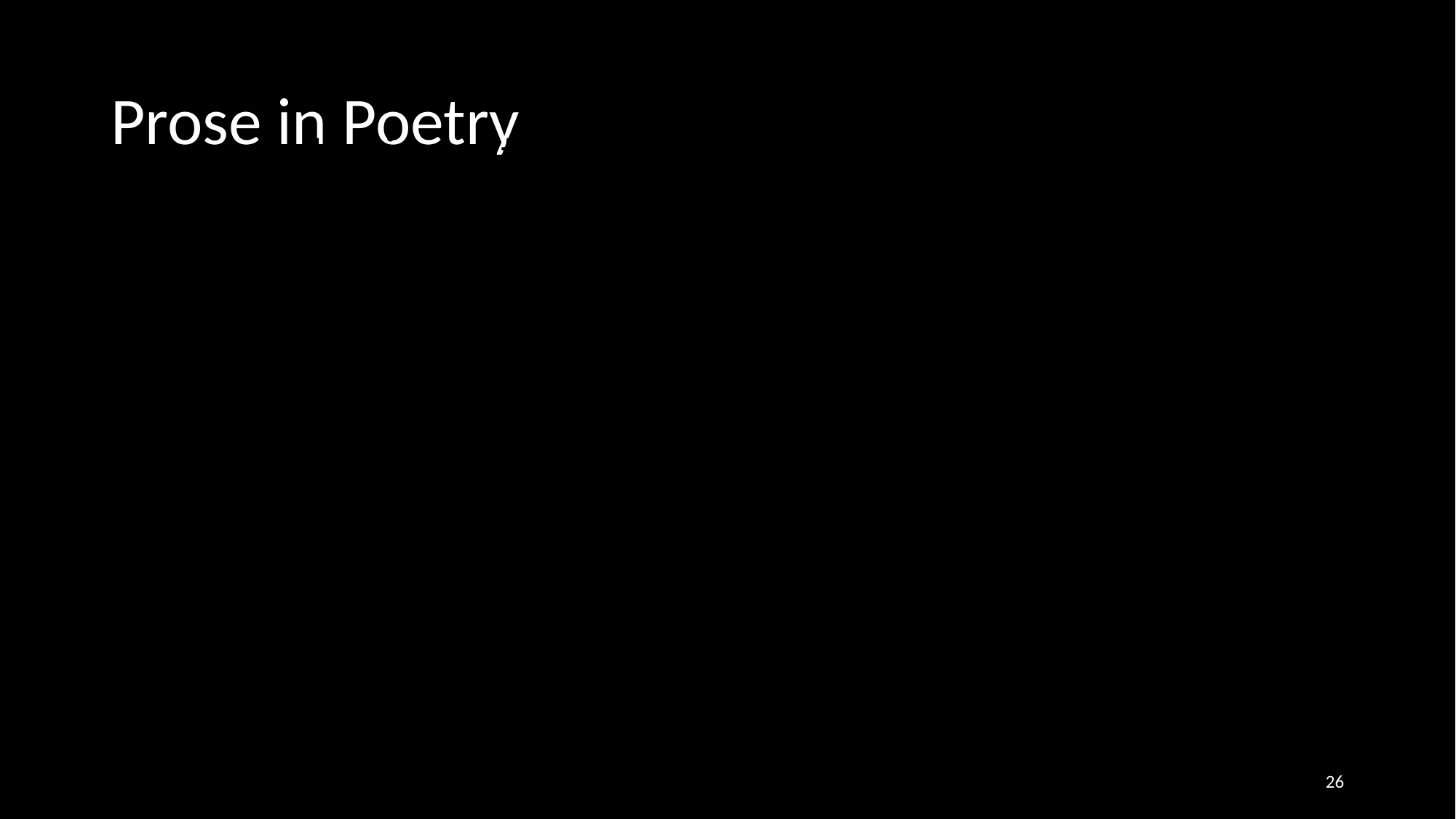

# Prose in Poetry
Prose poetry is written like prose, in paragraphs rather than verse
 but contains the characteristics of poetry, such as poetic meter, language play, and a focus on images
rather than narrative, plot, and character (general prose)

26